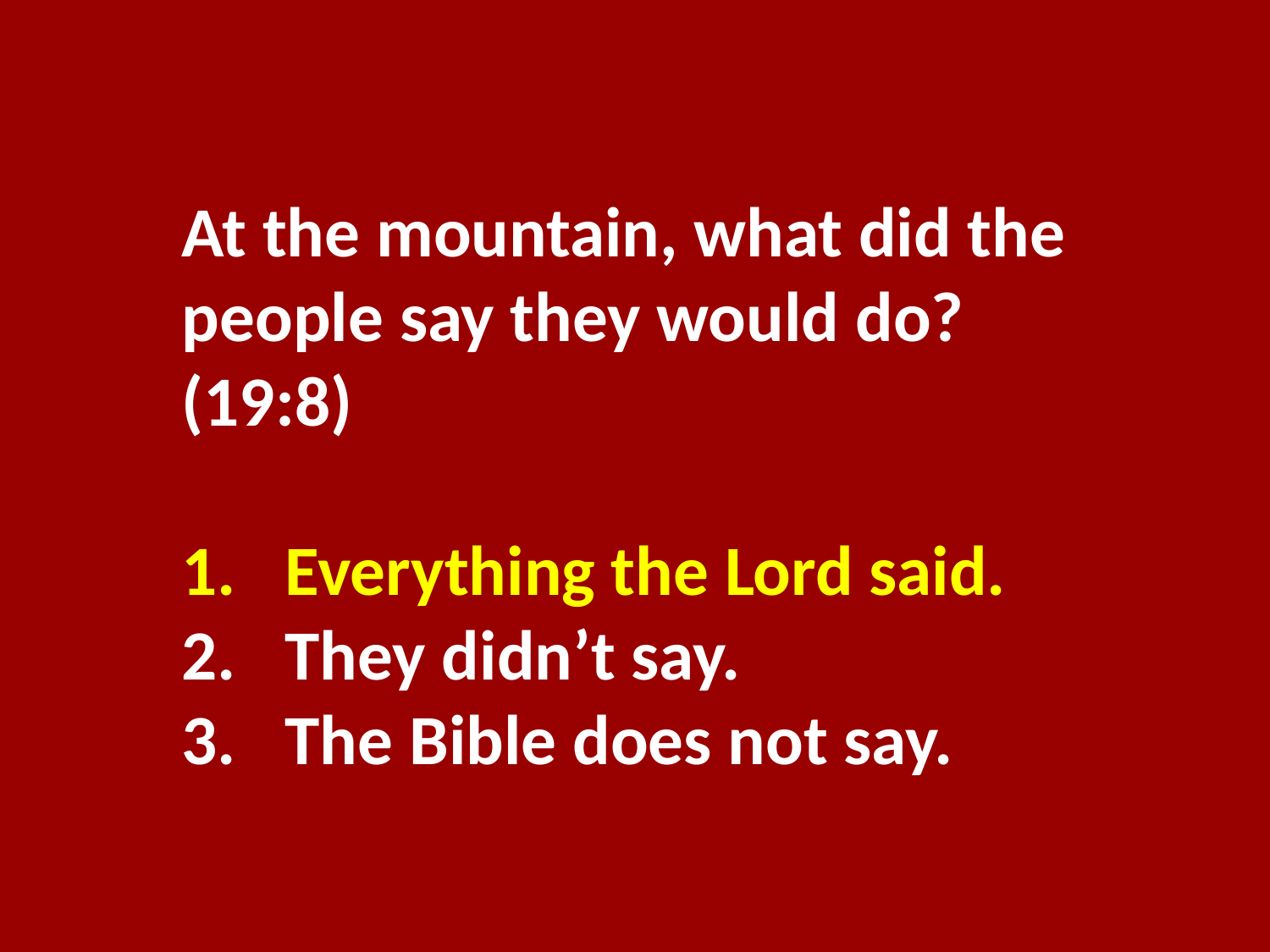

At the mountain, what did the people say they would do? (19:8)

Everything the Lord said.
They didn’t say.
The Bible does not say.